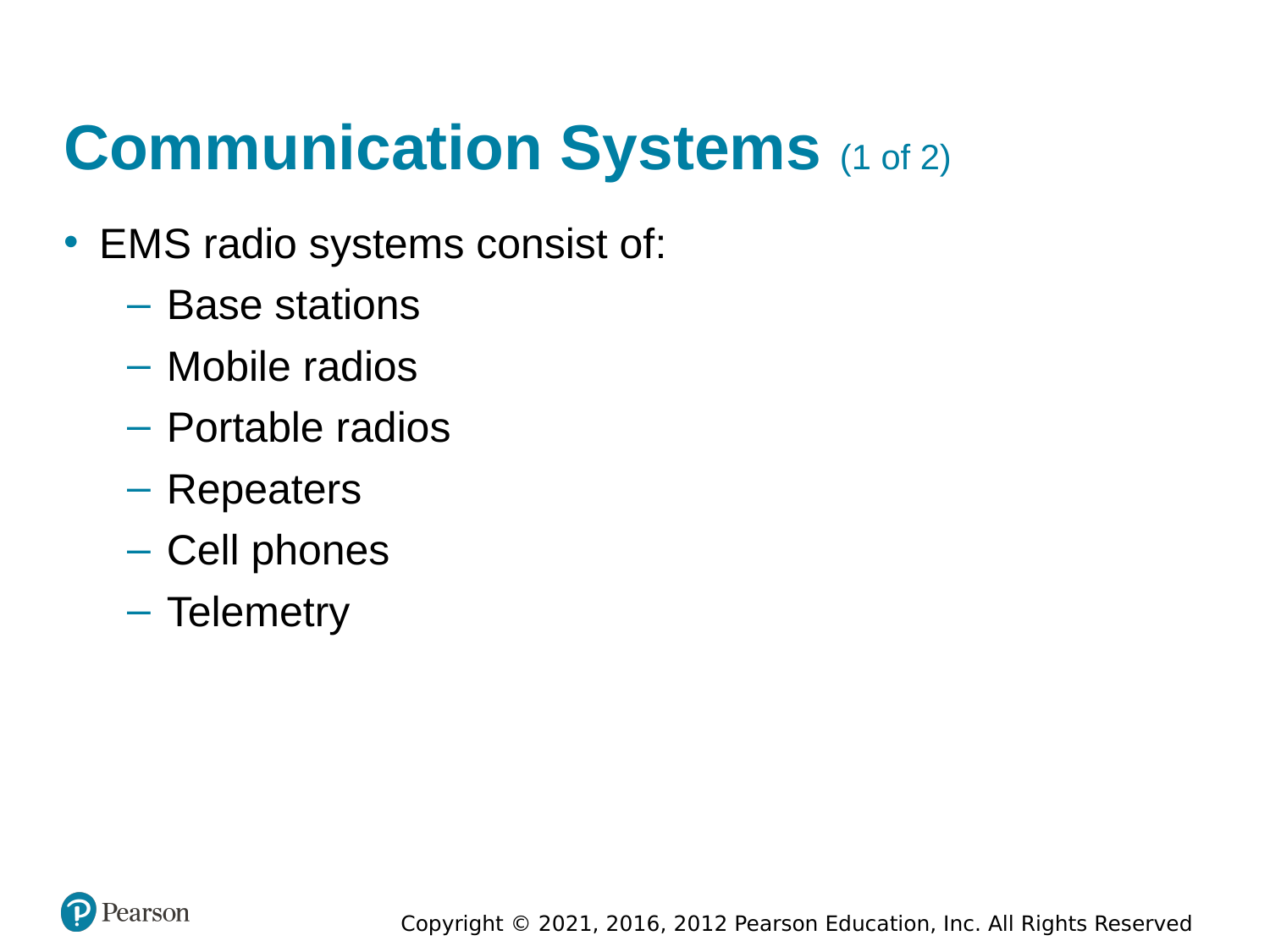

# Communication Systems (1 of 2)
E M S radio systems consist of:
Base stations
Mobile radios
Portable radios
Repeaters
Cell phones
Telemetry